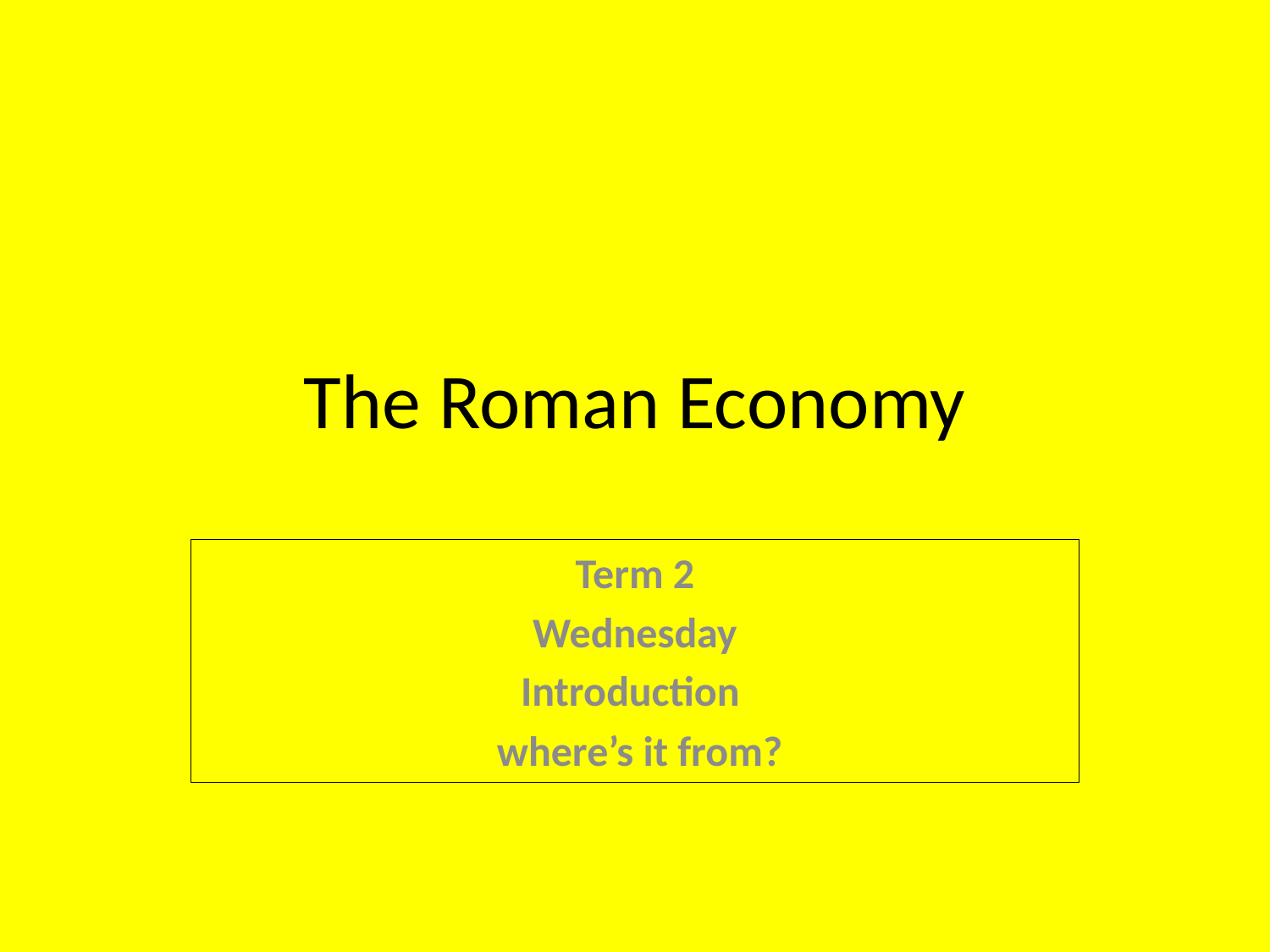

# The Roman Economy
Term 2
Wednesday
Introduction
 where’s it from?